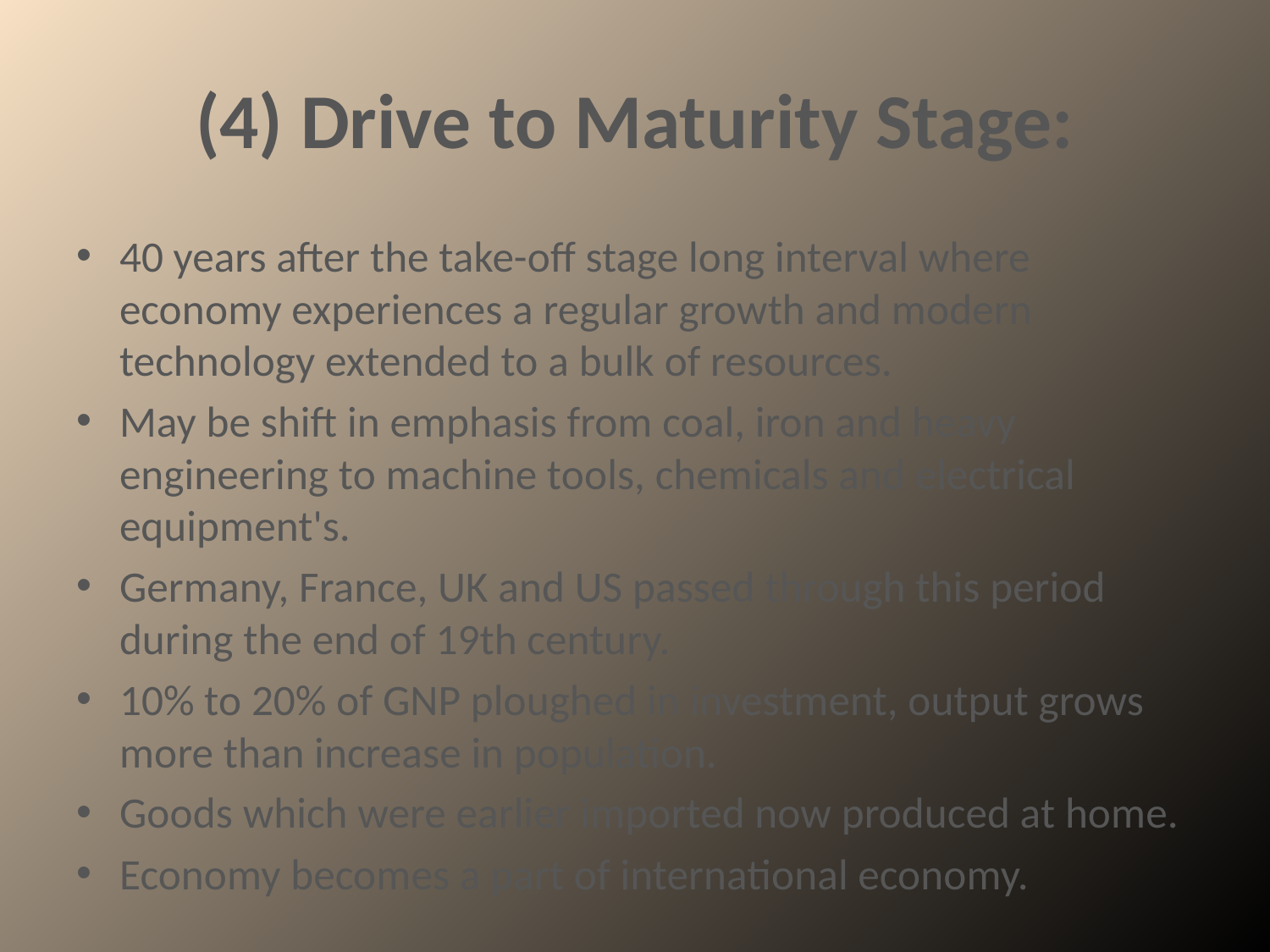

# (4) Drive to Maturity Stage:
40 years after the take-off stage long interval where economy experiences a regular growth and modern technology extended to a bulk of resources.
May be shift in emphasis from coal, iron and heavy engineering to machine tools, chemicals and electrical equipment's.
Germany, France, UK and US passed through this period during the end of 19th century.
10% to 20% of GNP ploughed in investment, output grows more than increase in population.
Goods which were earlier imported now produced at home.
Economy becomes a part of international economy.